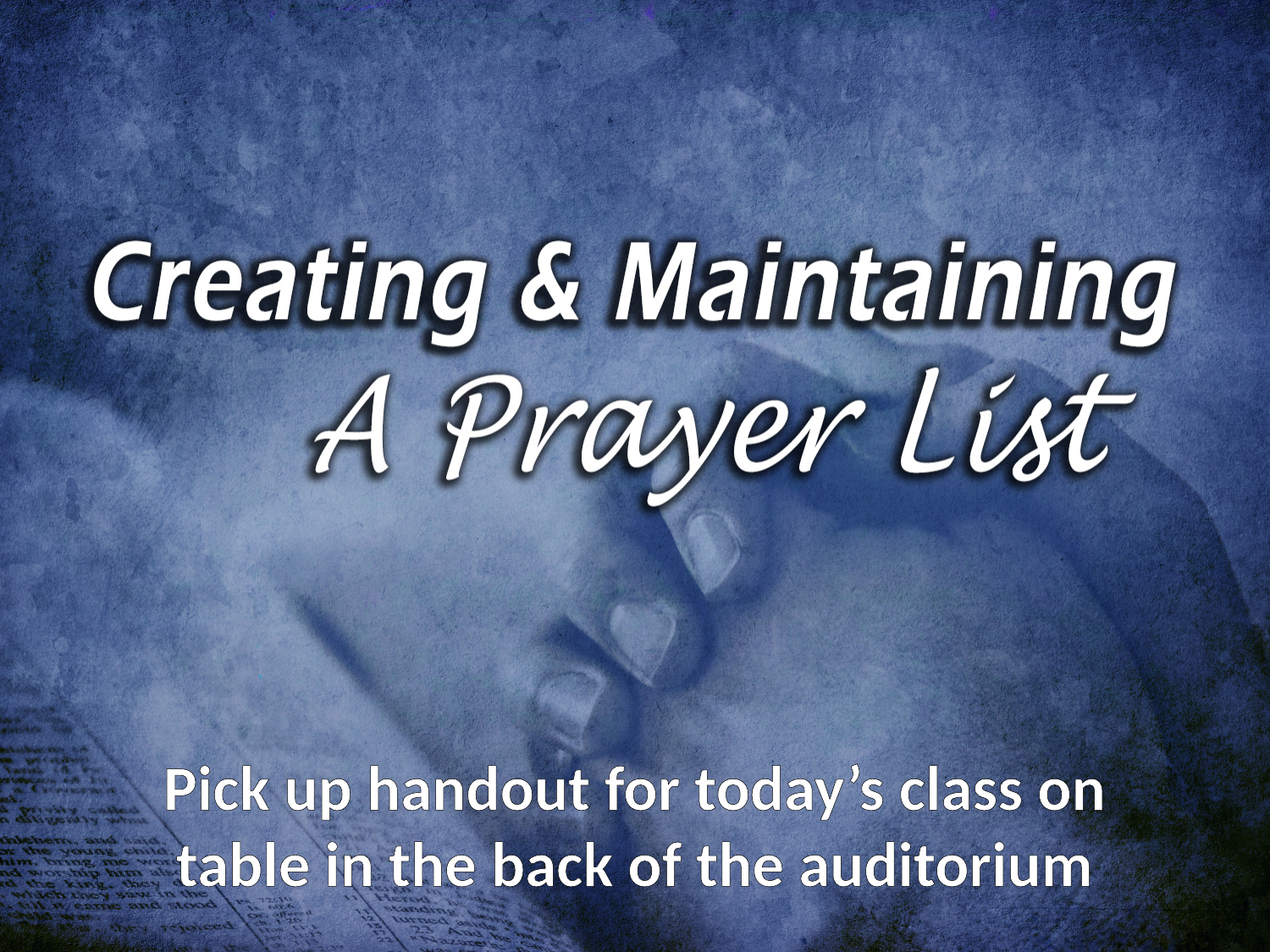

Pick up handout for today’s class on table in the back of the auditorium